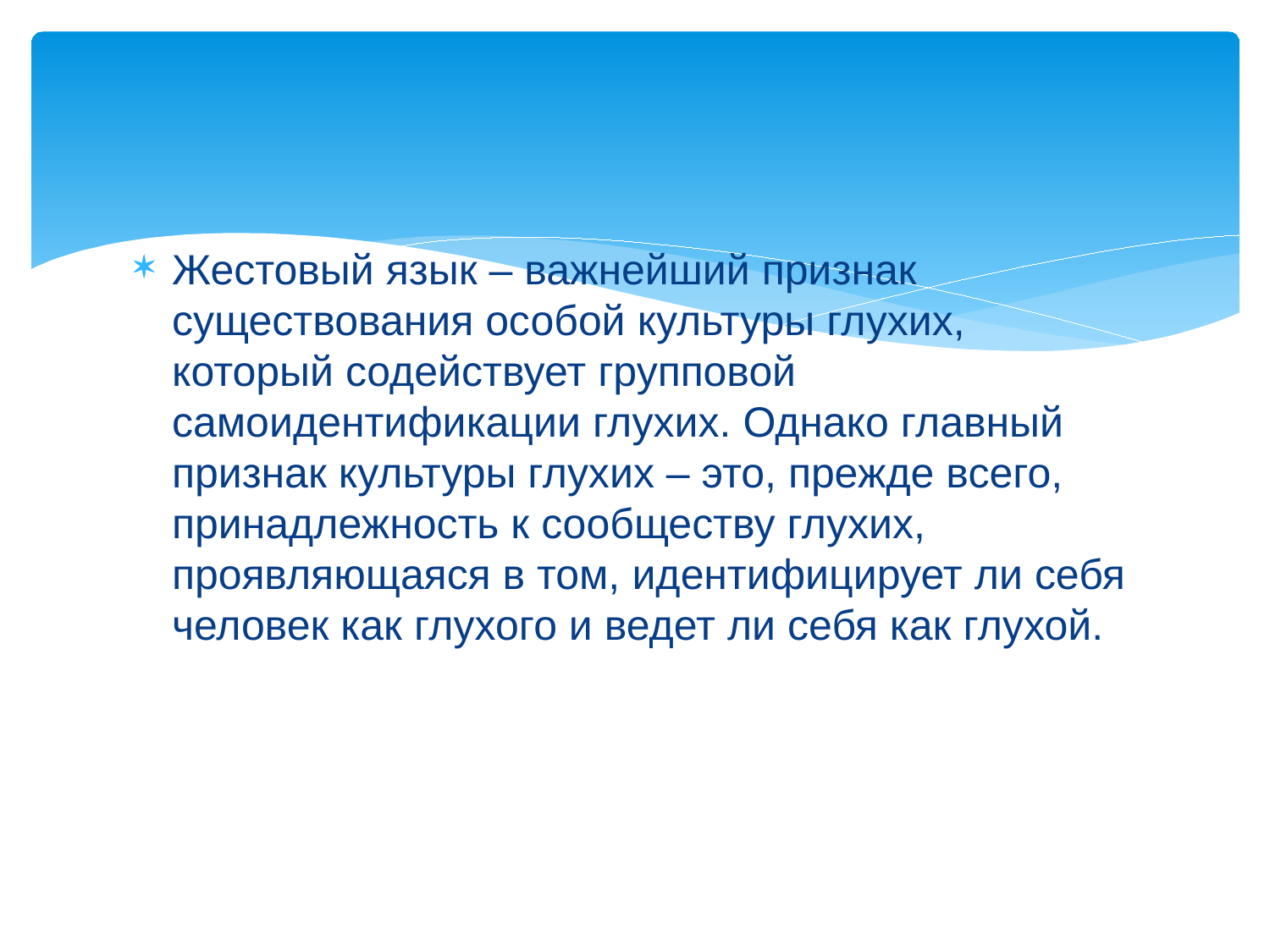

#
Жестовый язык – важнейший признак существования особой культуры глухих, который содействует групповой самоидентификации глухих. Однако главный признак культуры глухих – это, прежде всего, принадлежность к сообществу глухих, проявляющаяся в том, идентифицирует ли себя человек как глухого и ведет ли себя как глухой.